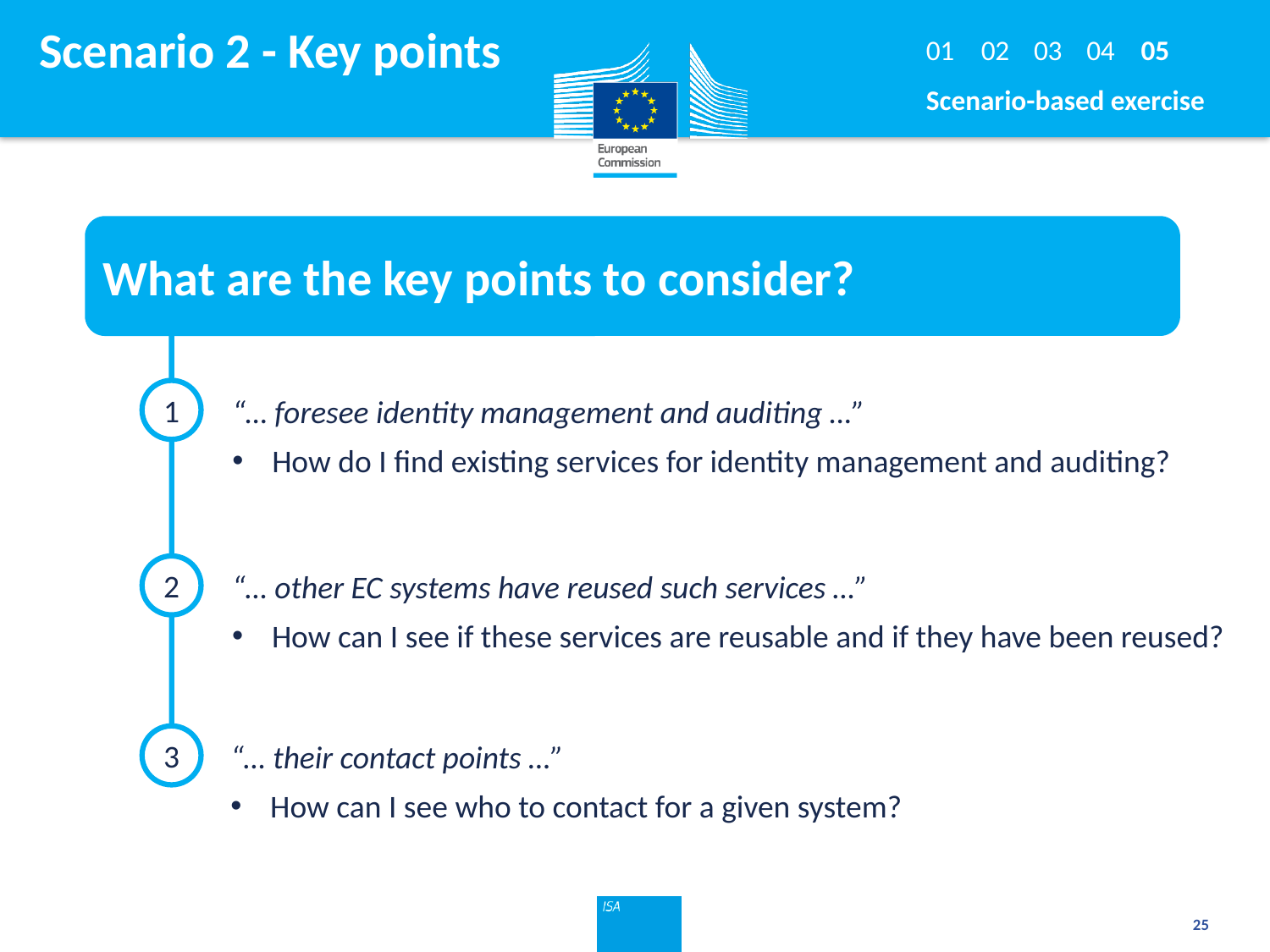

# Scenario 2 - Key points
01
02
03
04
05
Scenario-based exercise
What are the key points to consider?
1
“… foresee identity management and auditing …”
How do I find existing services for identity management and auditing?
2
“… other EC systems have reused such services …”
How can I see if these services are reusable and if they have been reused?
3
“… their contact points …”
How can I see who to contact for a given system?
25